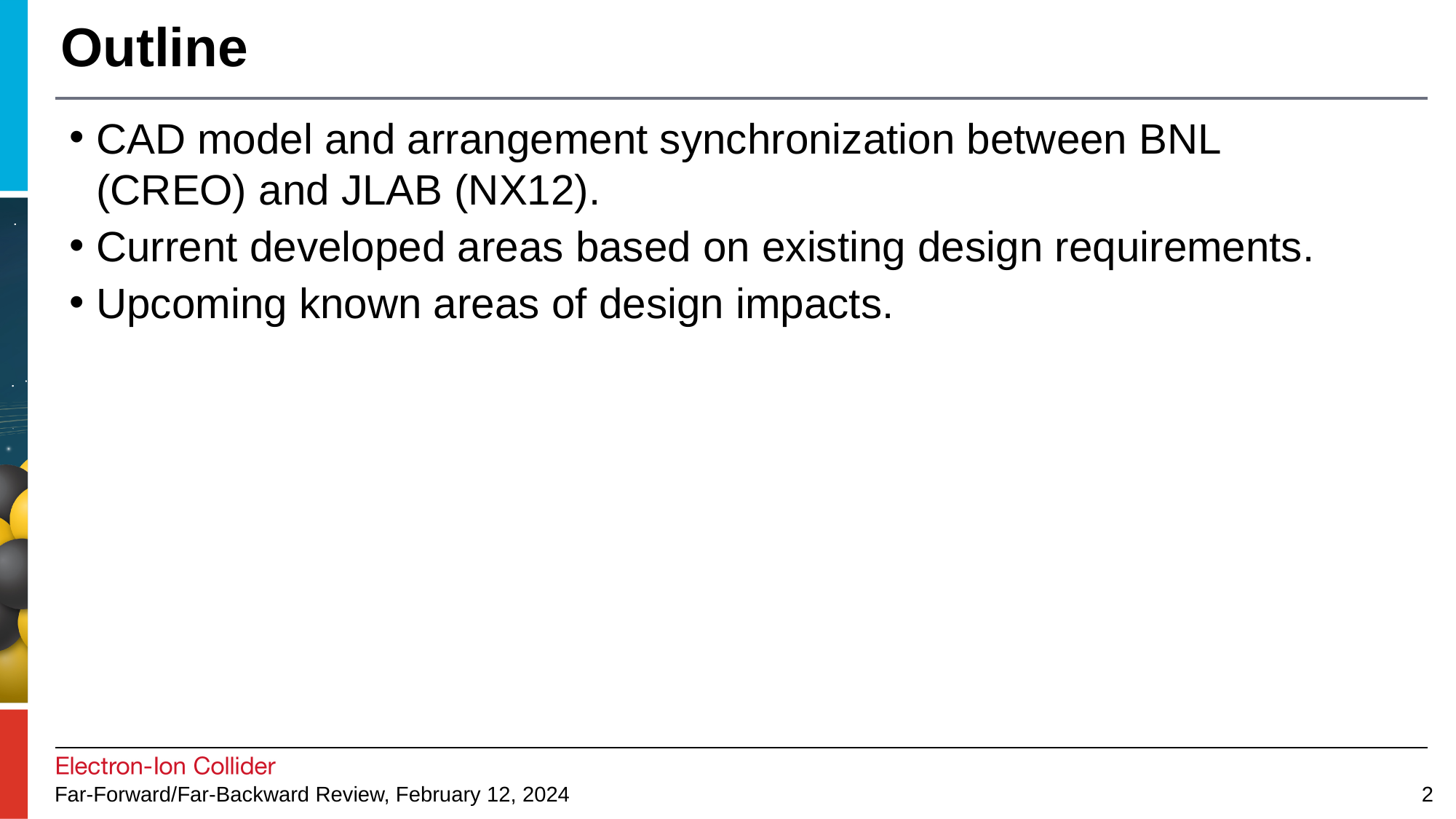

# Outline
CAD model and arrangement synchronization between BNL (CREO) and JLAB (NX12).
Current developed areas based on existing design requirements.
Upcoming known areas of design impacts.
2